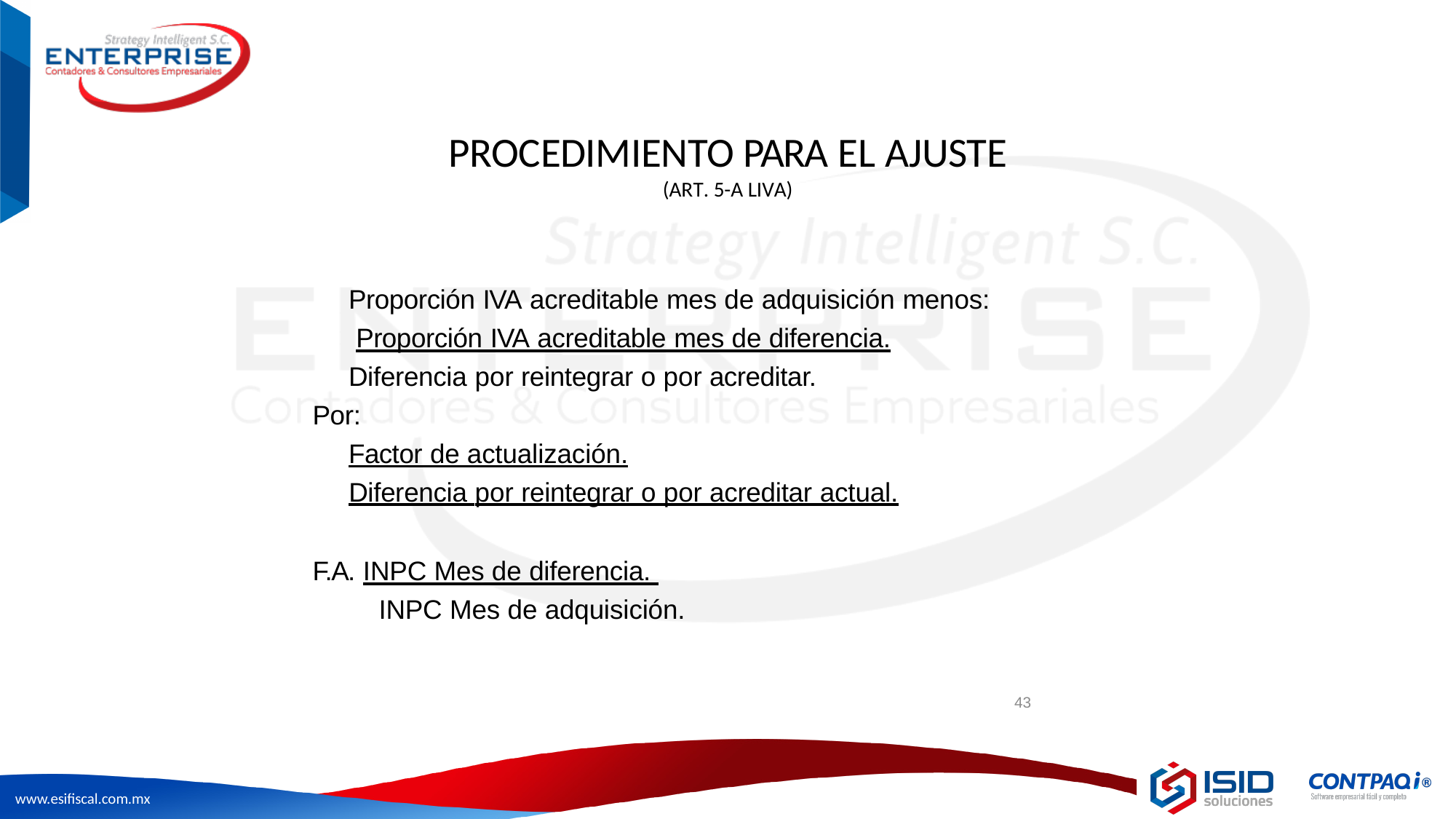

# PROCEDIMIENTO PARA EL AJUSTE
(ART. 5-A LIVA)
Proporción IVA acreditable mes de adquisición menos:  Proporción IVA acreditable mes de diferencia.
Diferencia por reintegrar o por acreditar.
Por:
Factor de actualización.
Diferencia por reintegrar o por acreditar actual.

F.A. INPC Mes de diferencia.  INPC Mes de adquisición.
43